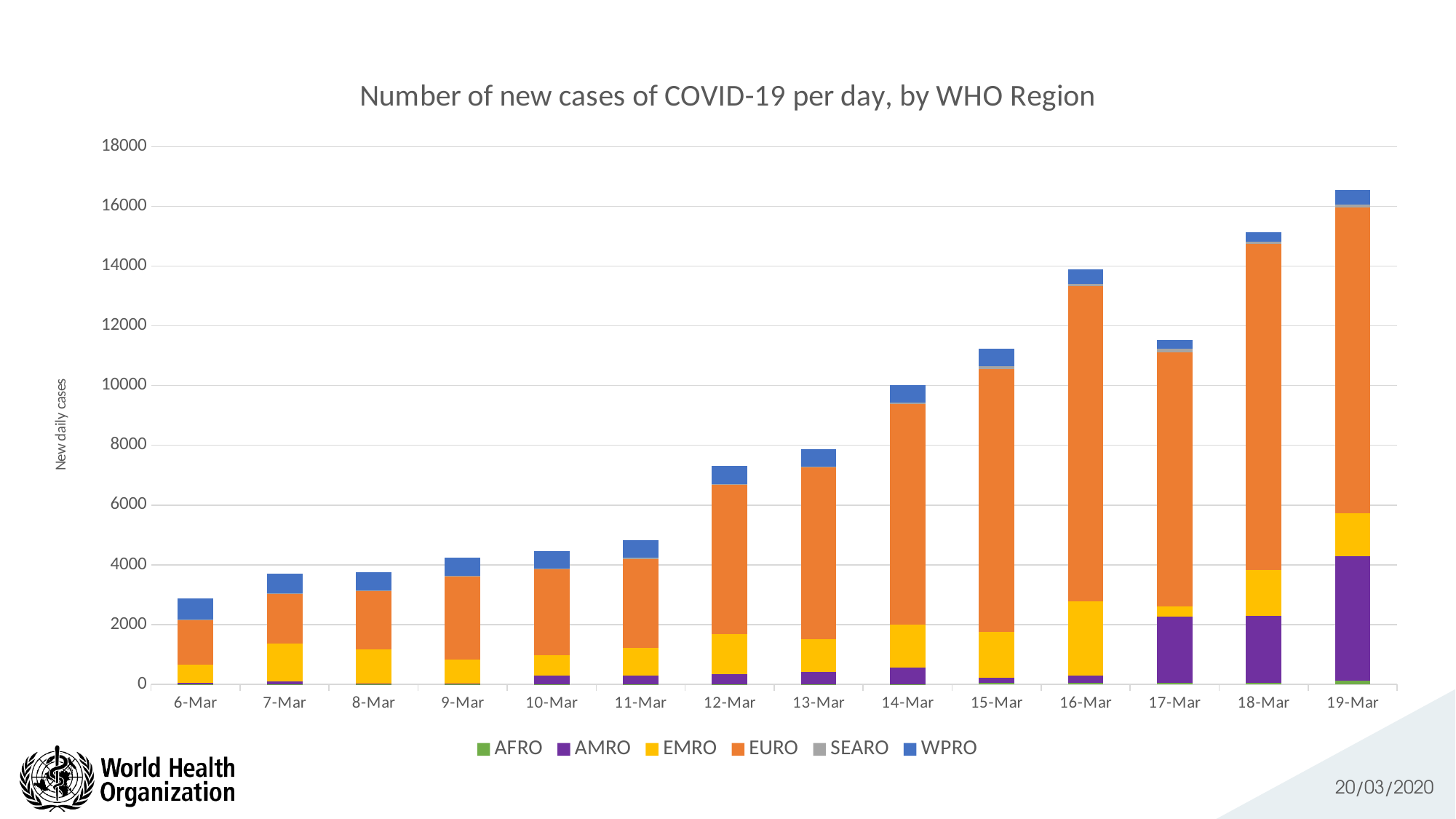

### Chart: Number of new cases of COVID-19 per day, by WHO Region

| Category |  |  |  |  |  |  |
|---|---|---|---|---|---|---|
| 43896 | 2.0 | 44.0 | 602.0 | 1511.0 | 2.0 | 712.0 |
| 43897 | 7.0 | 85.0 | 1269.0 | 1671.0 | 2.0 | 668.0 |
| 43898 | 1.0 | 26.0 | 1154.0 | 1964.0 | 7.0 | 612.0 |
| 43899 | 5.0 | 25.0 | 801.0 | 2792.0 | 16.0 | 611.0 |
| 43900 | 4.0 | 287.0 | 676.0 | 2889.0 | 17.0 | 586.0 |
| 43901 | 3.0 | 279.0 | 930.0 | 2988.0 | 34.0 | 597.0 |
| 43902 | 12.0 | 339.0 | 1337.0 | 4988.0 | 32.0 | 592.0 |
| 43903 | 10.0 | 396.0 | 1096.0 | 5782.0 | 10.0 | 577.0 |
| 43904 | 9.0 | 552.0 | 1442.0 | 7372.0 | 47.0 | 584.0 |
| 43905 | 57.0 | 168.0 | 1535.0 | 8803.0 | 79.0 | 593.0 |
| 43906 | 40.0 | 264.0 | 2468.0 | 10560.0 | 59.0 | 497.0 |
| 43907 | 42.0 | 2234.0 | 330.0 | 8506.0 | 124.0 | 289.0 |
| 43908 | 42.0 | 2243.0 | 1552.0 | 10911.0 | 63.0 | 312.0 |
| 43909 | 132.0 | 4166.0 | 1430.0 | 10221.0 | 119.0 | 488.0 |
|  | None | None | None | None | None | None |
|  | None | None | None | None | None | None |
|  | None | None | None | None | None | None |
|  | None | None | None | None | None | None |
|  | None | None | None | None | None | None |
|  | None | None | None | None | None | None |
|  | None | None | None | None | None | None |
|  | None | None | None | None | None | None |
|  | None | None | None | None | None | None |
|  | None | None | None | None | None | None |
|  | None | None | None | None | None | None |
|  | None | None | None | None | None | None |
|  | None | None | None | None | None | None |
|  | None | None | None | None | None | None |
|  | None | None | None | None | None | None |
|  | None | None | None | None | None | None |
|  | None | None | None | None | None | None |
|  | None | None | None | None | None | None |
|  | None | None | None | None | None | None |
|  | None | None | None | None | None | None |
|  | None | None | None | None | None | None |
|  | None | None | None | None | None | None |
|  | None | None | None | None | None | None |
|  | None | None | None | None | None | None |
|  | None | None | None | None | None | None |
|  | None | None | None | None | None | None |
|  | None | None | None | None | None | None |
|  | None | None | None | None | None | None |
|  | None | None | None | None | None | None |
|  | None | None | None | None | None | None |
|  | None | None | None | None | None | None |
|  | None | None | None | None | None | None |
|  | None | None | None | None | None | None |
|  | None | None | None | None | None | None |
|  | None | None | None | None | None | None |
|  | None | None | None | None | None | None |
|  | None | None | None | None | None | None |
|  | None | None | None | None | None | None |
|  | None | None | None | None | None | None |
|  | None | None | None | None | None | None |
|  | None | None | None | None | None | None |
|  | None | None | None | None | None | None |
|  | None | None | None | None | None | None |
|  | None | None | None | None | None | None |
|  | None | None | None | None | None | None |
|  | None | None | None | None | None | None |
|  | None | None | None | None | None | None |
|  | None | None | None | None | None | None |
|  | None | None | None | None | None | None |
|  | None | None | None | None | None | None |
|  | None | None | None | None | None | None |
|  | None | None | None | None | None | None |
|  | None | None | None | None | None | None |
|  | None | None | None | None | None | None |
|  | None | None | None | None | None | None |
|  | None | None | None | None | None | None |
|  | None | None | None | None | None | None |
|  | None | None | None | None | None | None |
20/03/2020